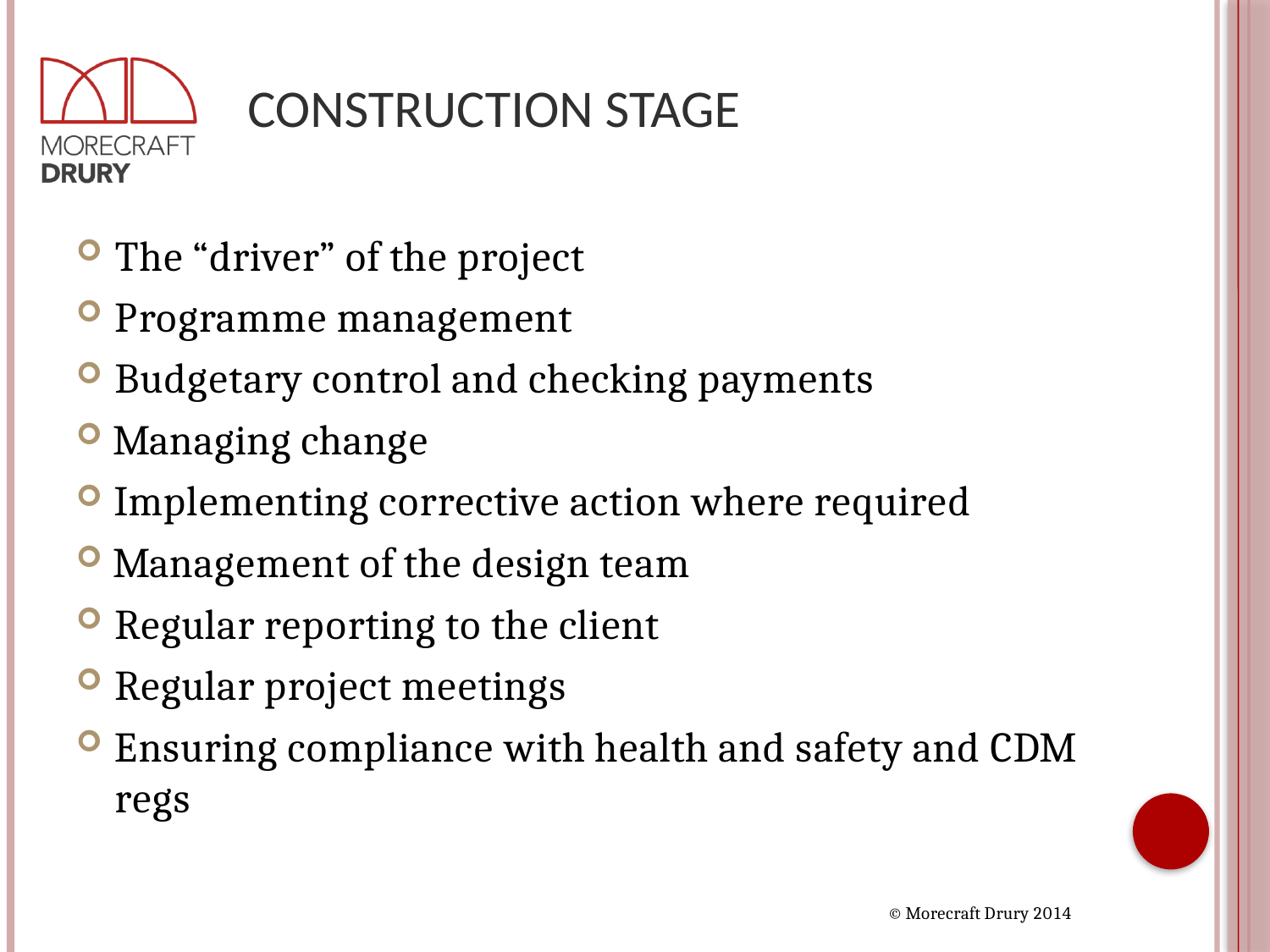

# Construction Stage
The “driver” of the project
Programme management
Budgetary control and checking payments
Managing change
Implementing corrective action where required
Management of the design team
Regular reporting to the client
Regular project meetings
Ensuring compliance with health and safety and CDM regs
© Morecraft Drury 2014